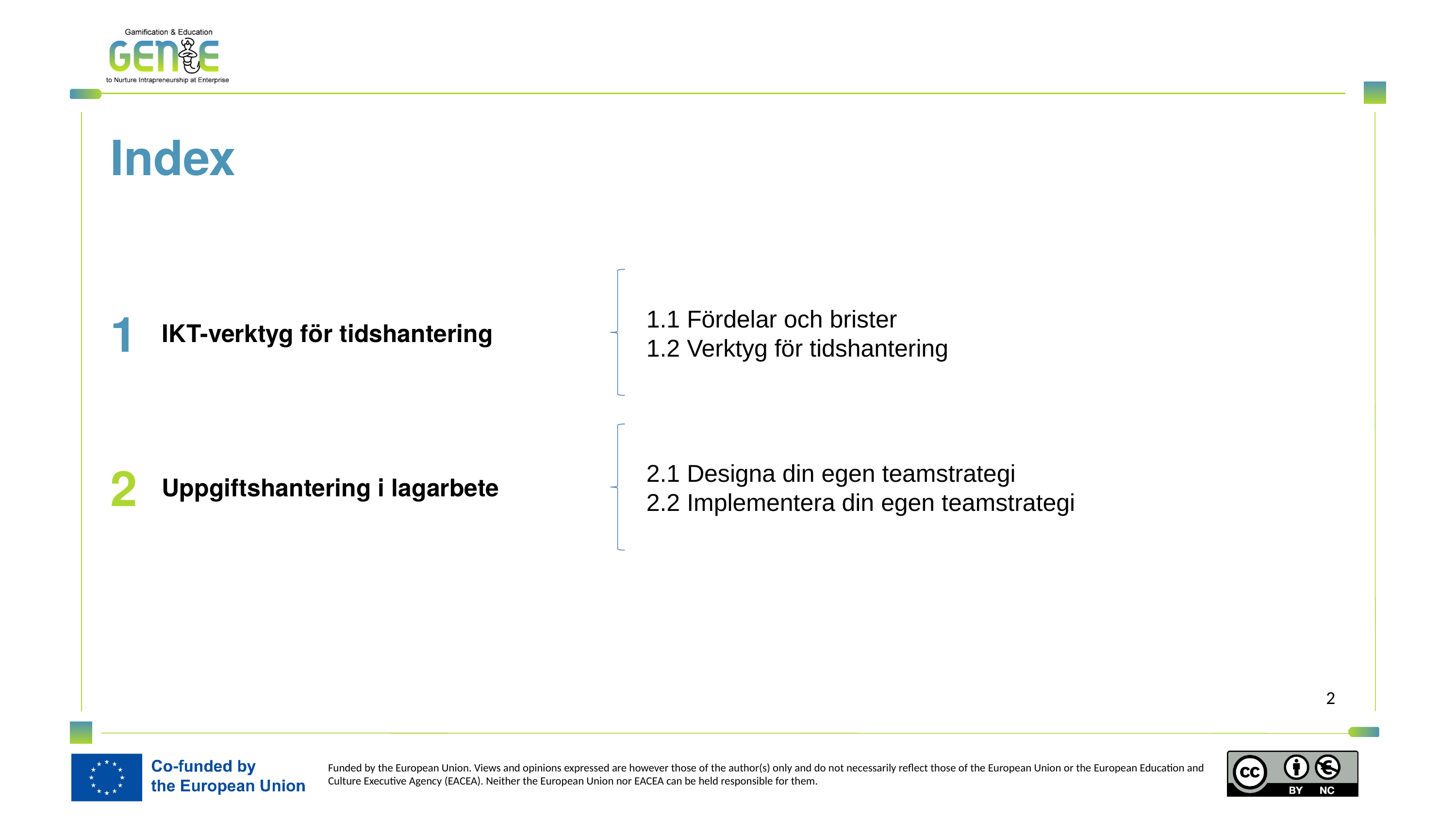

Index
1
1.1 Fördelar och brister
1.2 Verktyg för tidshantering
IKT-verktyg för tidshantering

2
Uppgiftshantering i lagarbete

2.1 Designa din egen teamstrategi
2.2 Implementera din egen teamstrategi